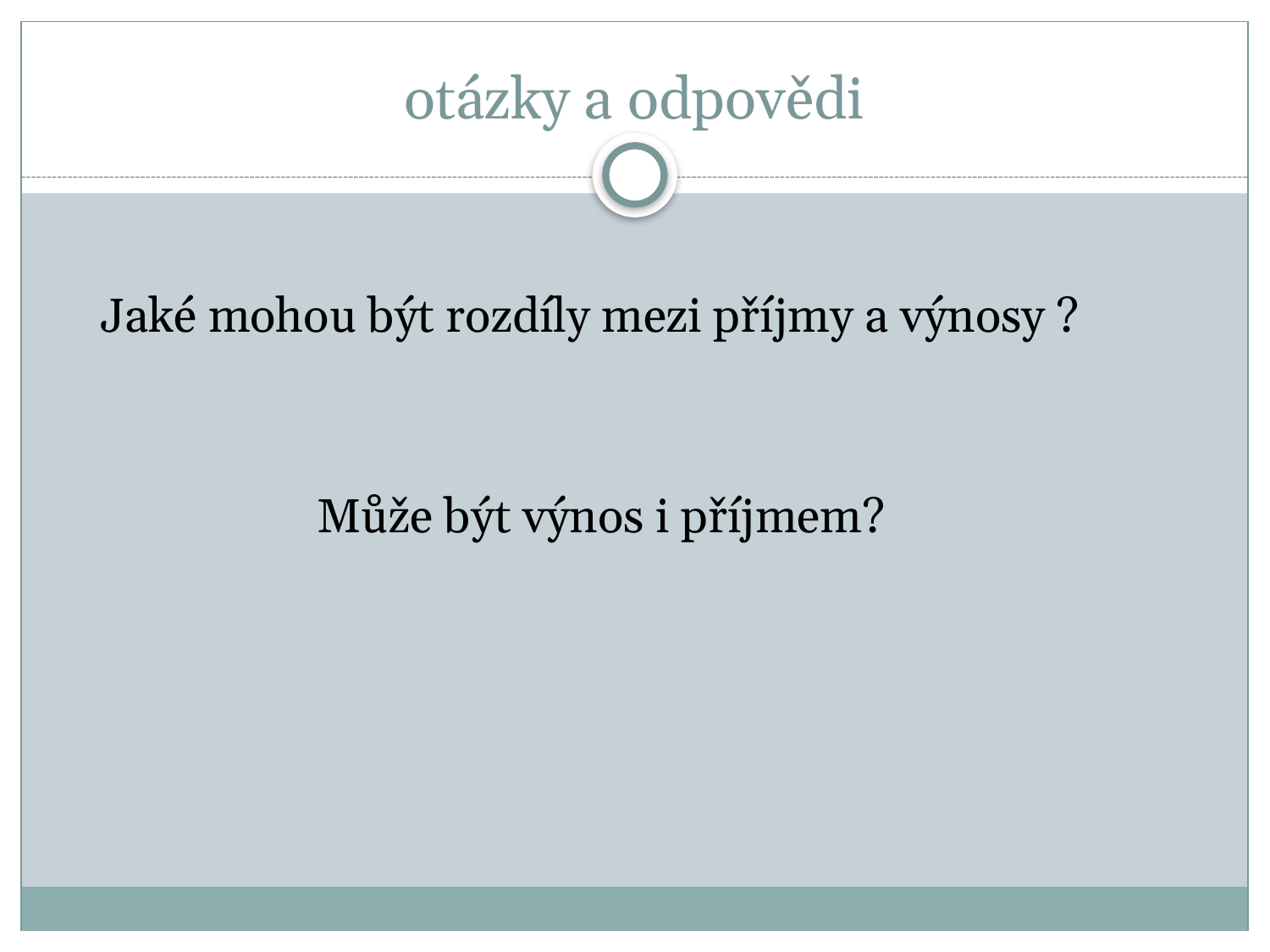

# otázky a odpovědi

    Jaké mohou být rozdíly mezi příjmy a výnosy ?

                       Může být výnos i příjmem?